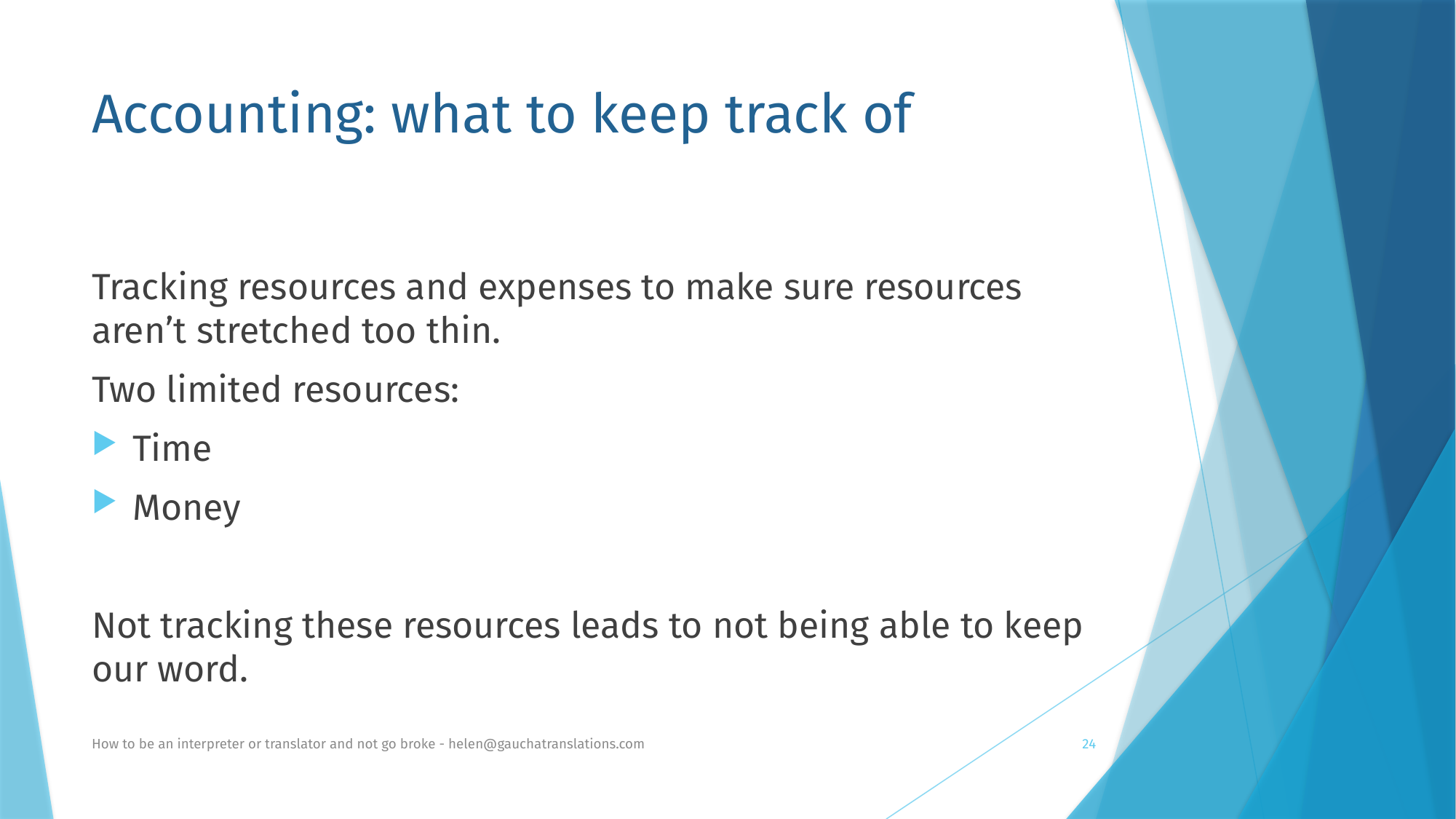

# Accounting: what to keep track of
Tracking resources and expenses to make sure resources aren’t stretched too thin.
Two limited resources:
Time
Money

Not tracking these resources leads to not being able to keep our word.
How to be an interpreter or translator and not go broke - helen@gauchatranslations.com
24